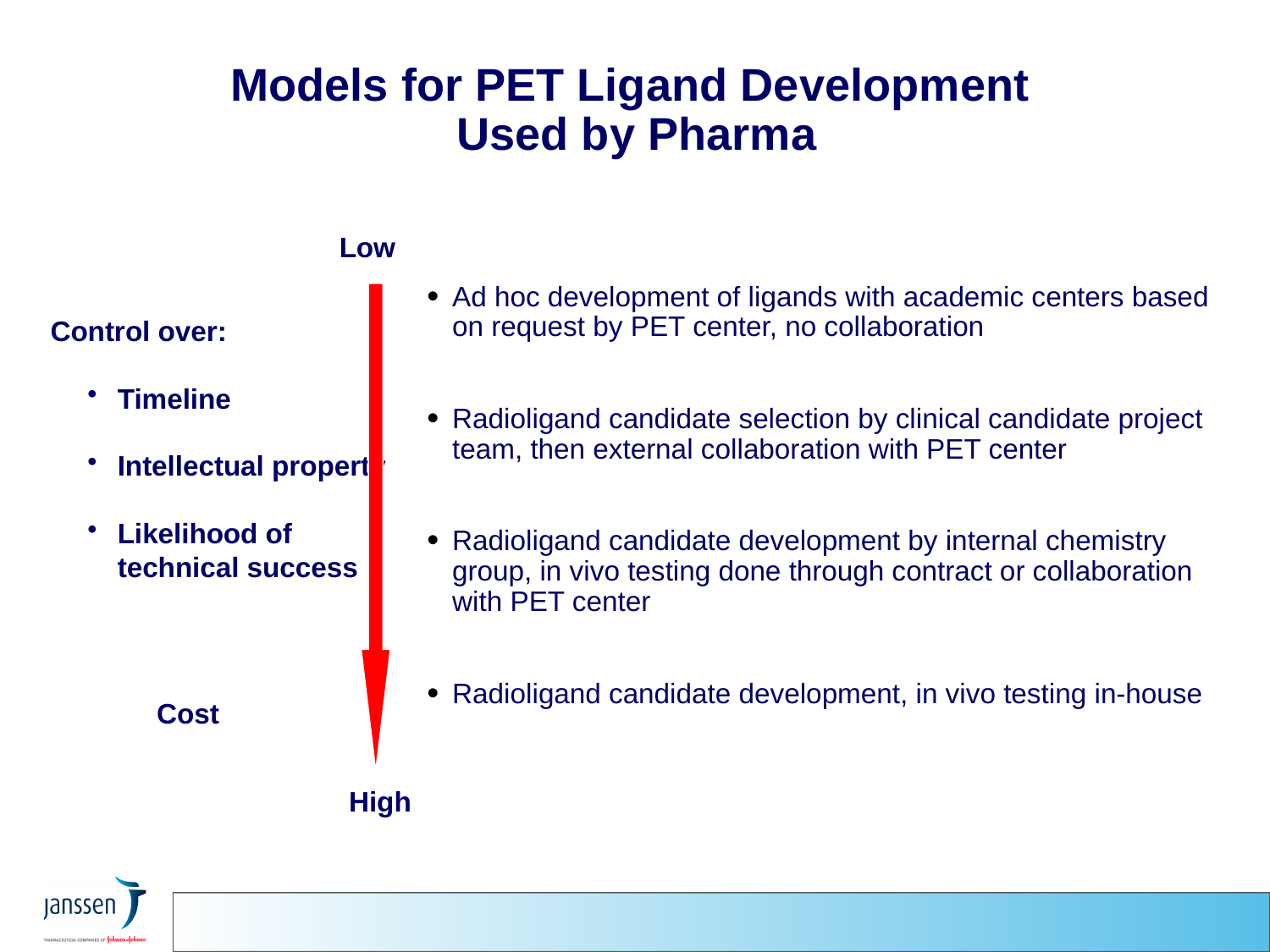

# Models for PET Ligand Development Used by Pharma
Low
High

Ad hoc development of ligands with academic centers based on request by PET center, no collaboration

Radioligand candidate selection by clinical candidate project team, then external collaboration with PET center

Radioligand candidate development by internal chemistry group, in vivo testing done through contract or collaboration with PET center

Radioligand candidate development, in vivo testing in-house

Control over:

Timeline

Intellectual property

Likelihood of technical success

Cost